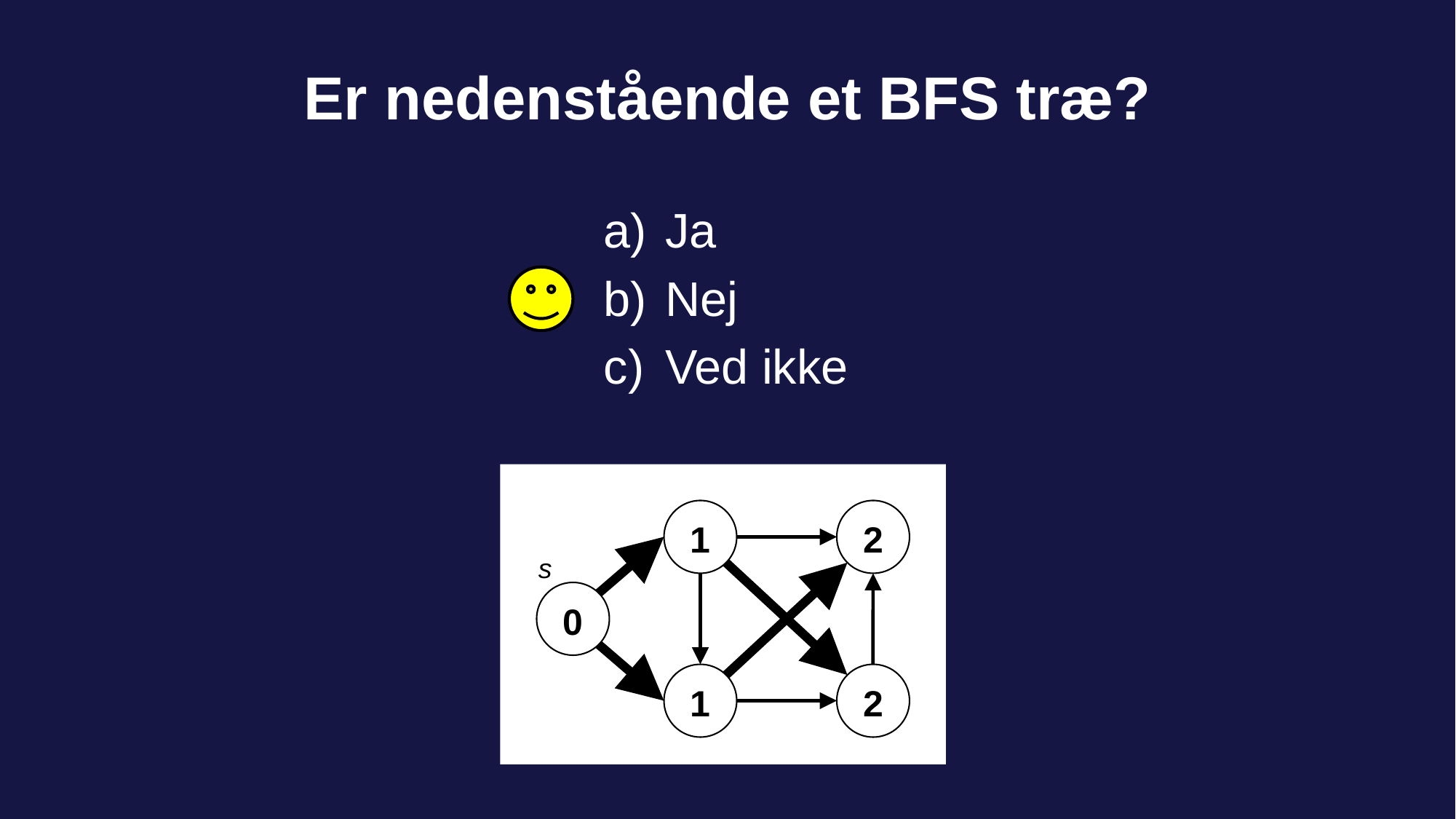

# Er nedenstående et BFS træ?
Ja
Nej
Ved ikke

1
2
s
0
1
2
65 of 142